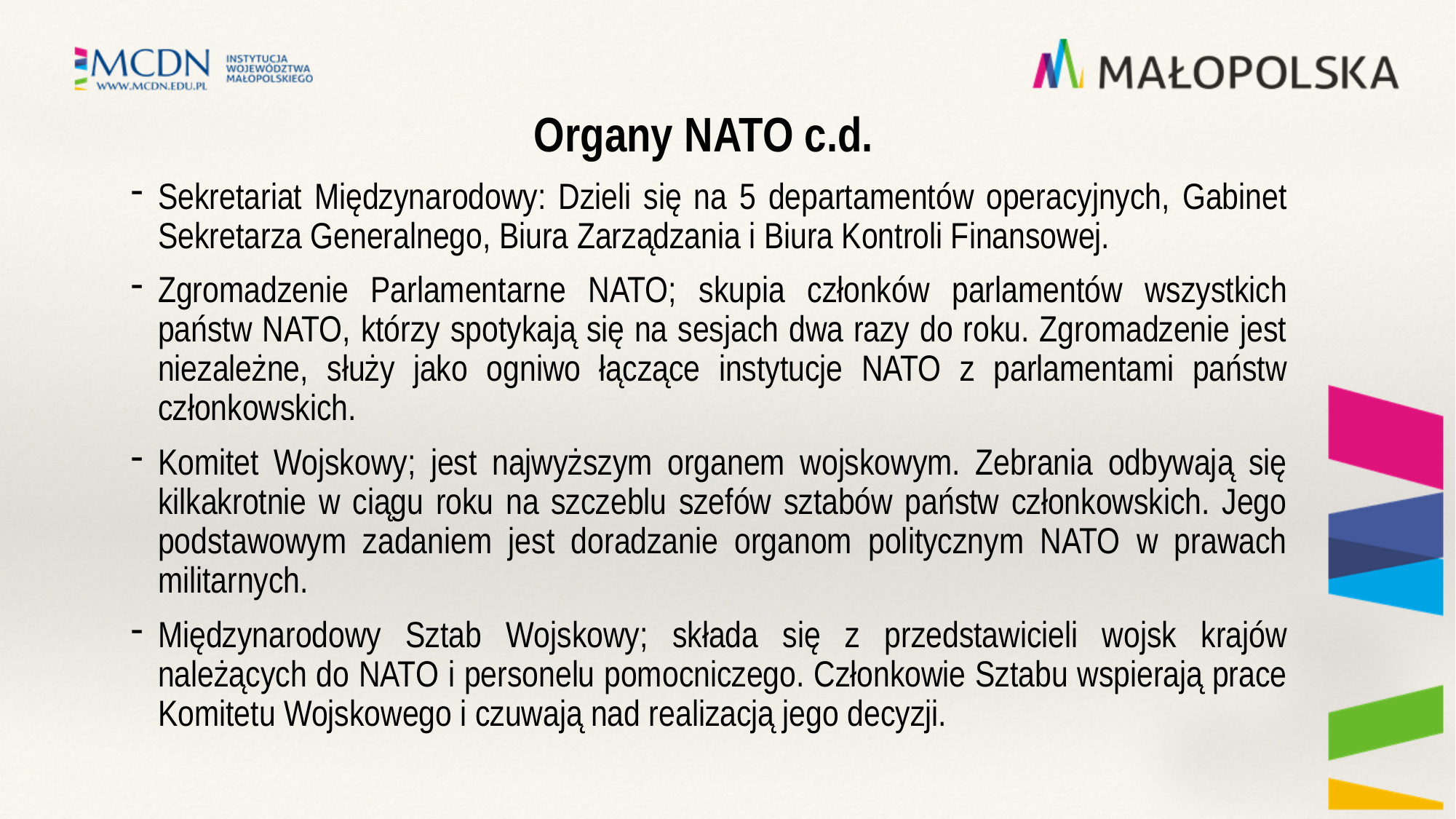

# Organy NATO c.d.
Sekretariat Międzynarodowy: Dzieli się na 5 departamentów operacyjnych, Gabinet Sekretarza Generalnego, Biura Zarządzania i Biura Kontroli Finansowej.
Zgromadzenie Parlamentarne NATO; skupia członków parlamentów wszystkich państw NATO, którzy spotykają się na sesjach dwa razy do roku. Zgromadzenie jest niezależne, służy jako ogniwo łączące instytucje NATO z parlamentami państw członkowskich.
Komitet Wojskowy; jest najwyższym organem wojskowym. Zebrania odbywają się kilkakrotnie w ciągu roku na szczeblu szefów sztabów państw członkowskich. Jego podstawowym zadaniem jest doradzanie organom politycznym NATO w prawach militarnych.
Międzynarodowy Sztab Wojskowy; składa się z przedstawicieli wojsk krajów należących do NATO i personelu pomocniczego. Członkowie Sztabu wspierają prace Komitetu Wojskowego i czuwają nad realizacją jego decyzji.